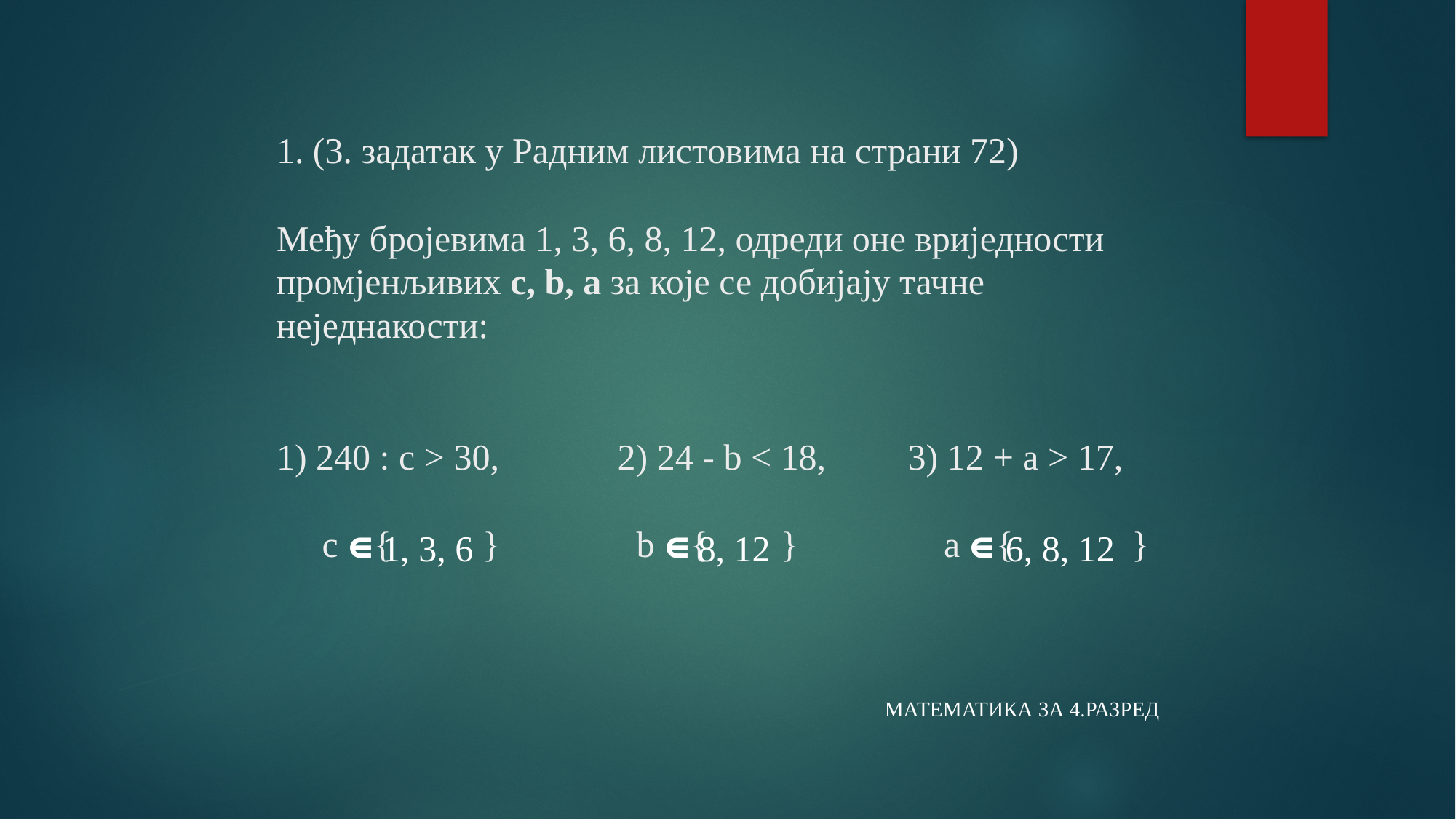

# 1. (3. задатак у Радним листовима на страни 72) Међу бројевима 1, 3, 6, 8, 12, одреди оне вриједности промјенљивих c, b, a за које се добијају тачне неједнакости: 1) 240 : c > 30,             2) 24 - b < 18,         3) 12 + a > 17, c ∈{          }               b ∈{        }                a ∈{             }
6, 8, 12
8, 12
1, 3, 6
МАТЕМАТИКА ЗА 4.РАЗРЕД